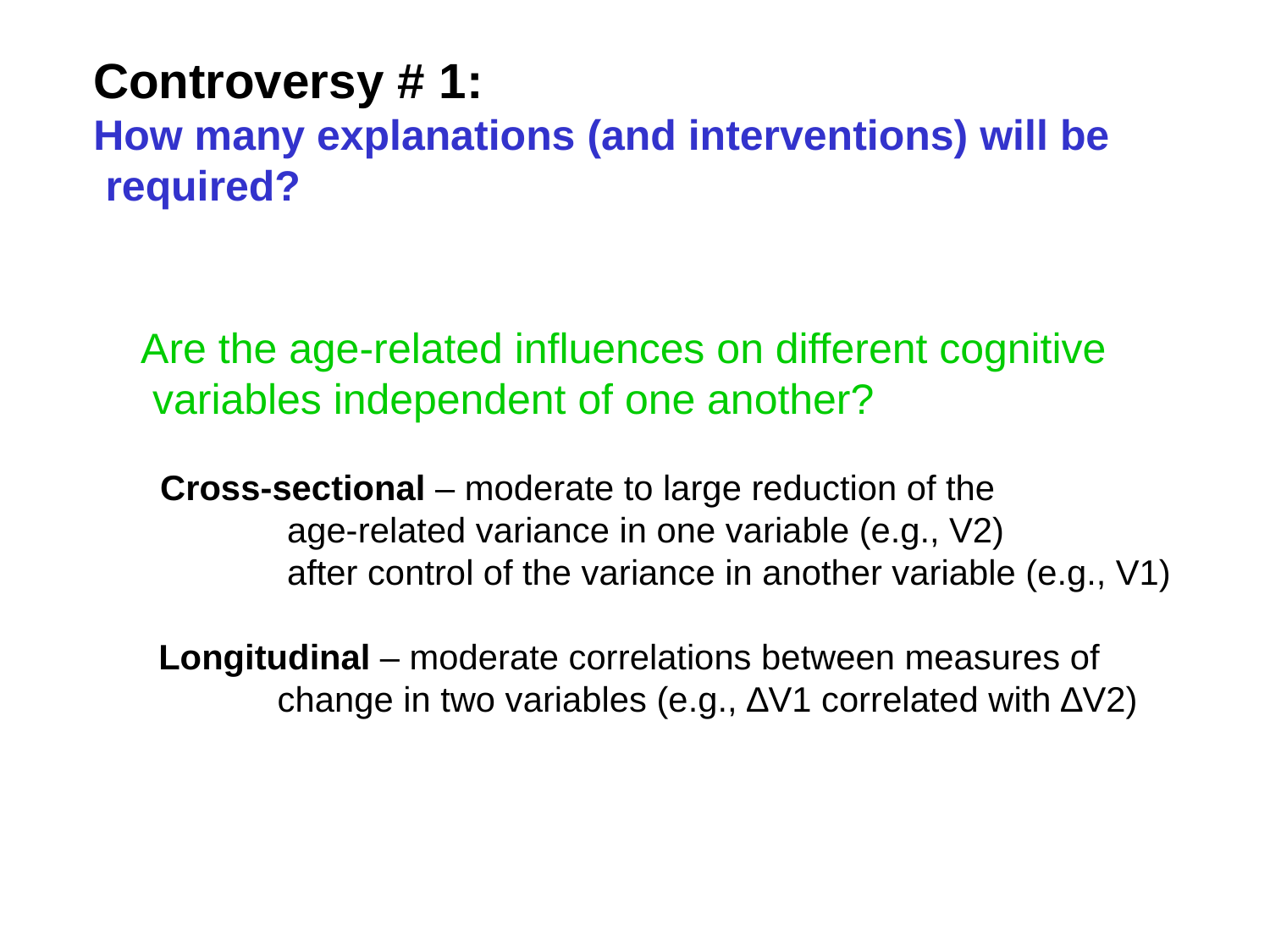

Controversy # 1:
How many explanations (and interventions) will be
 required?
Are the age-related influences on different cognitive
 variables independent of one another?

  Cross-sectional – moderate to large reduction of the
	  age-related variance in one variable (e.g., V2)
	  after control of the variance in another variable (e.g., V1)

  Longitudinal – moderate correlations between measures of
	 change in two variables (e.g., ∆V1 correlated with ∆V2)